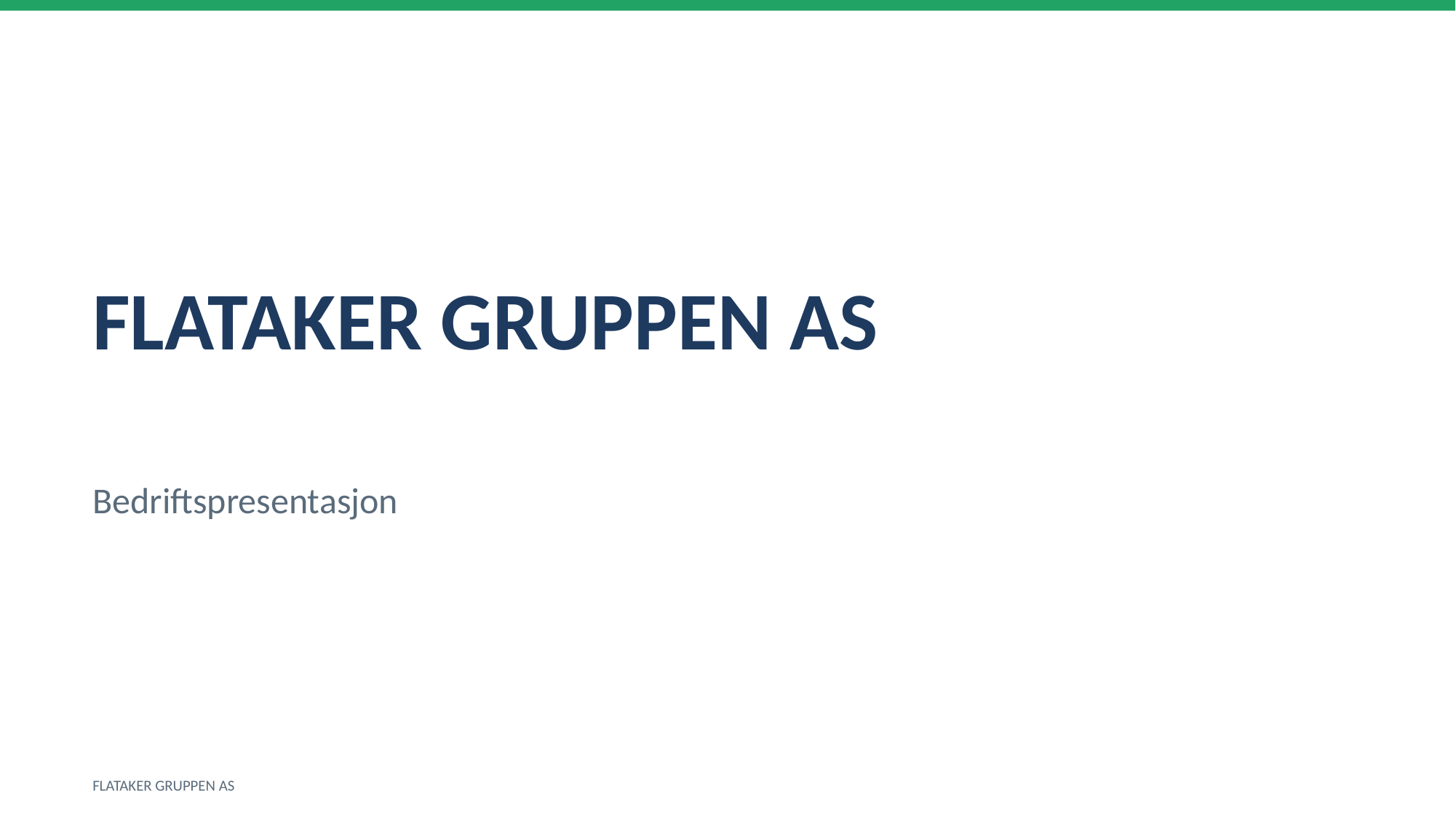

FLATAKER GRUPPEN AS
Bedriftspresentasjon
FLATAKER GRUPPEN AS